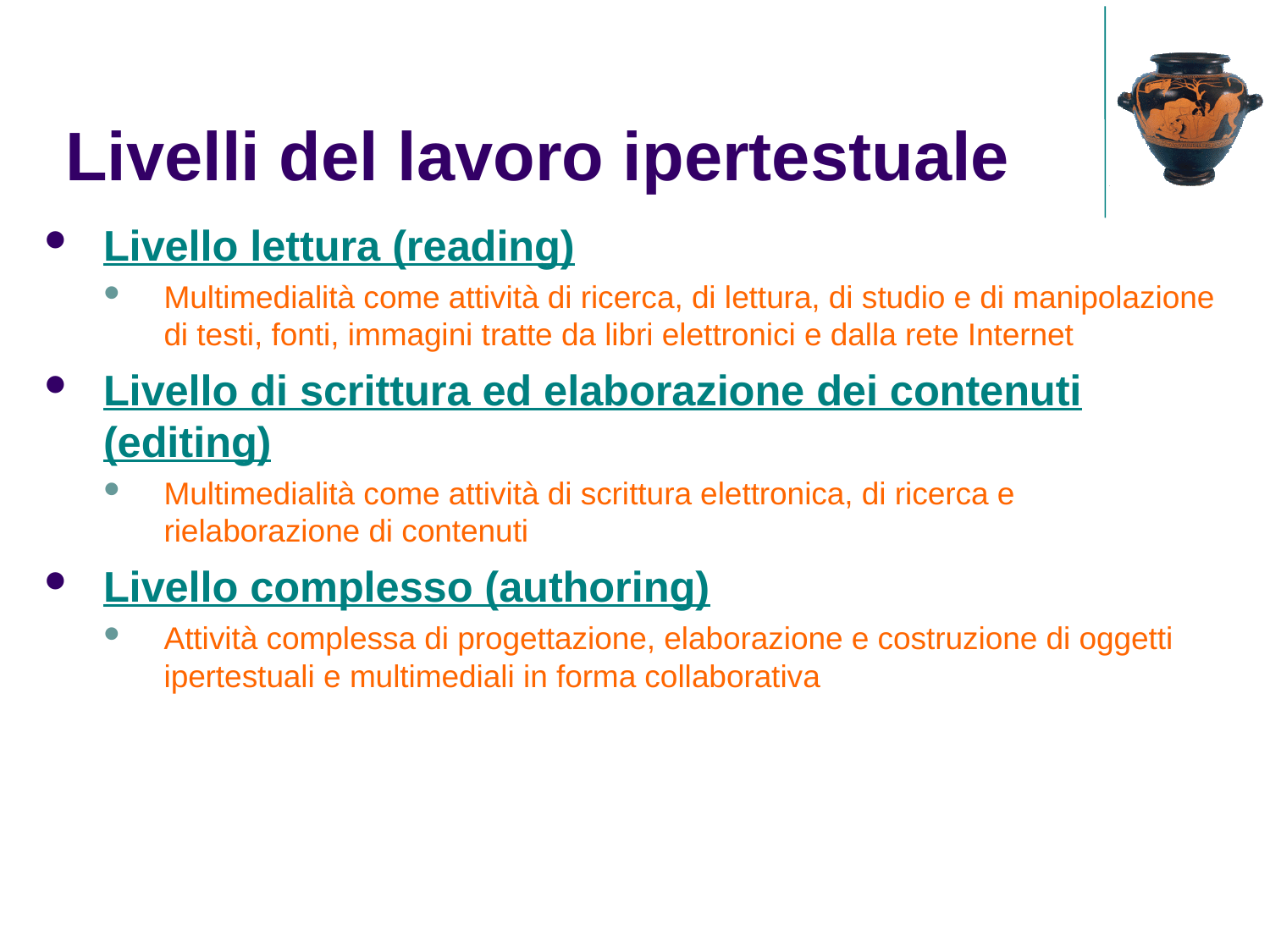

Livelli del lavoro ipertestuale
Livello lettura (reading)
Multimedialità come attività di ricerca, di lettura, di studio e di manipolazione di testi, fonti, immagini tratte da libri elettronici e dalla rete Internet
Livello di scrittura ed elaborazione dei contenuti (editing)
Multimedialità come attività di scrittura elettronica, di ricerca e rielaborazione di contenuti
Livello complesso (authoring)
Attività complessa di progettazione, elaborazione e costruzione di oggetti ipertestuali e multimediali in forma collaborativa